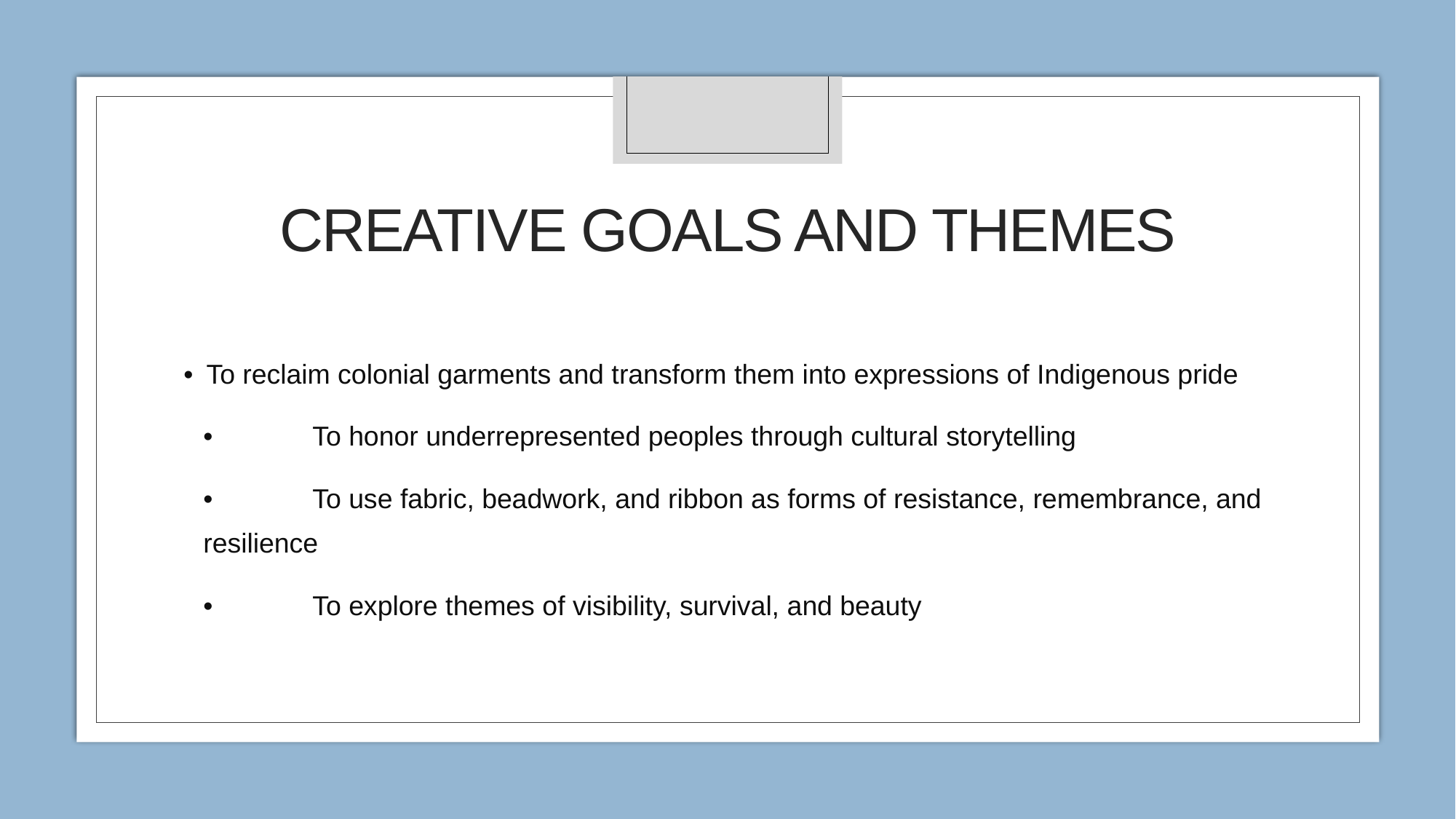

# Creative Goals and themes
•	To reclaim colonial garments and transform them into expressions of Indigenous pride
	•	To honor underrepresented peoples through cultural storytelling
	•	To use fabric, beadwork, and ribbon as forms of resistance, remembrance, and resilience
	•	To explore themes of visibility, survival, and beauty